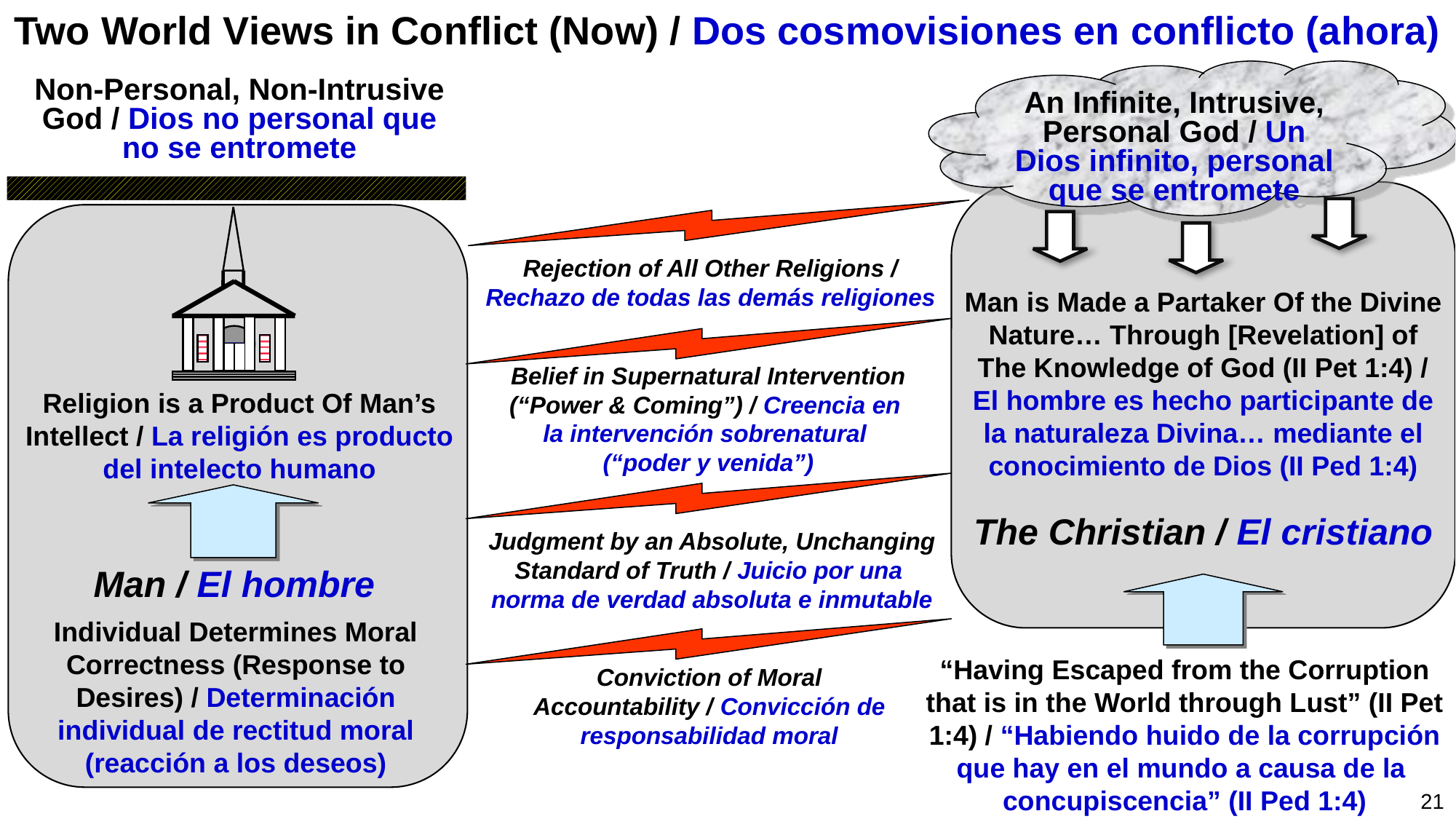

Two World Views in Conflict (Now) / Dos cosmovisiones en conflicto (ahora)

An Infinite, Intrusive,
Personal God / Un Dios infinito, personal que se entromete

Non-Personal, Non-Intrusive God / Dios no personal que no se entromete

Rejection of All Other Religions / Rechazo de todas las demás religiones

Religion is a Product Of Man’s Intellect / La religión es producto
del intelecto humano

Man is Made a Partaker Of the Divine Nature… Through [Revelation] of The Knowledge of God (II Pet 1:4) / El hombre es hecho participante de la naturaleza Divina… mediante el conocimiento de Dios (II Ped 1:4)

Belief in Supernatural Intervention
(“Power & Coming”) / Creencia en
la intervención sobrenatural
(“poder y venida”)

Judgment by an Absolute, Unchanging
Standard of Truth / Juicio por una
norma de verdad absoluta e inmutable

The Christian / El cristiano
Man / El hombre

Individual Determines Moral Correctness (Response to Desires) / Determinación individual de rectitud moral
(reacción a los deseos)

Conviction of Moral
Accountability / Convicción de
responsabilidad moral

“Having Escaped from the Corruption that is in the World through Lust” (II Pet 1:4) / “Habiendo huido de la corrupción que hay en el mundo a causa de la
concupiscencia” (II Ped 1:4)

21